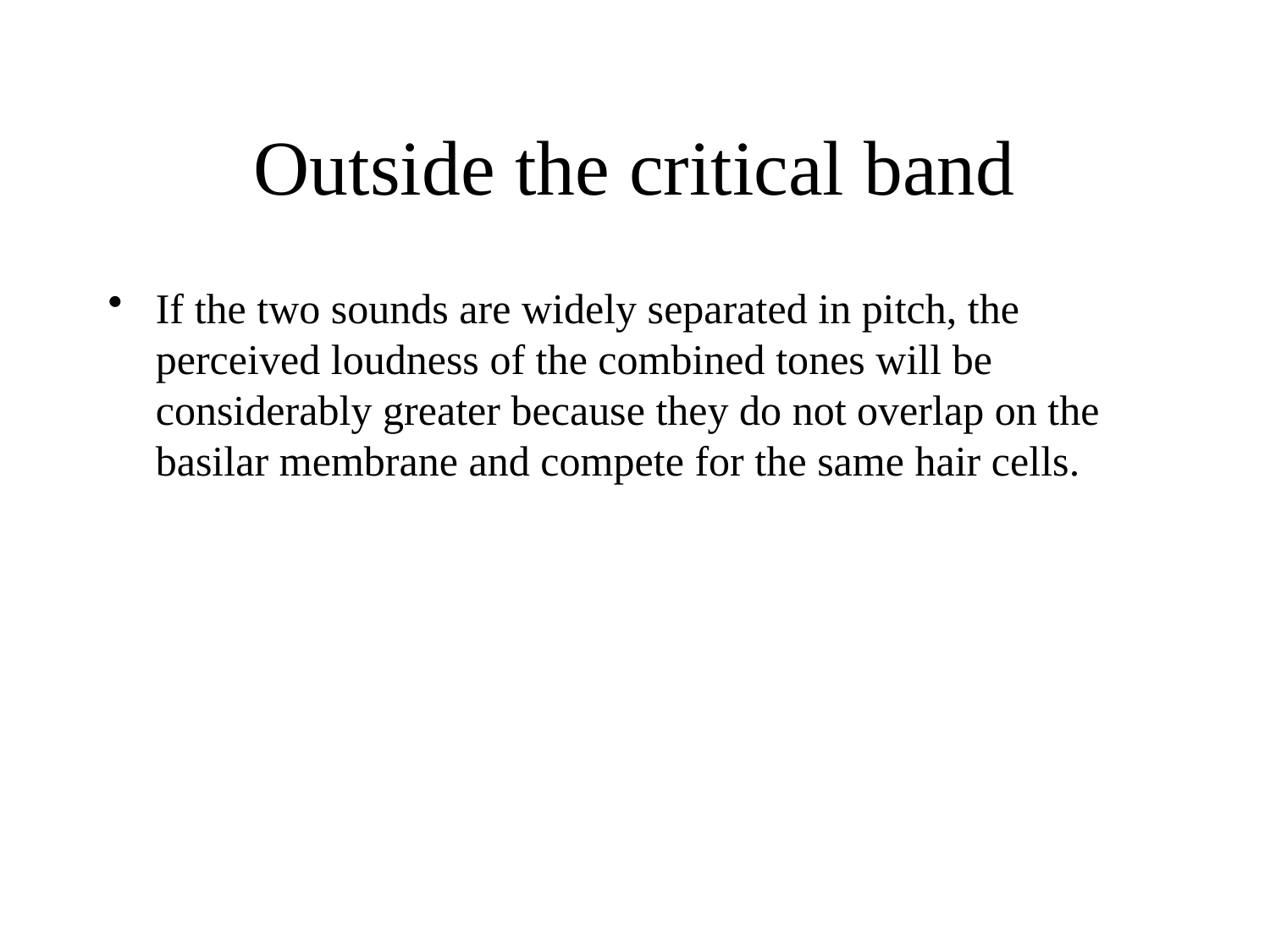

# Outside the critical band
If the two sounds are widely separated in pitch, the perceived loudness of the combined tones will be considerably greater because they do not overlap on the basilar membrane and compete for the same hair cells.